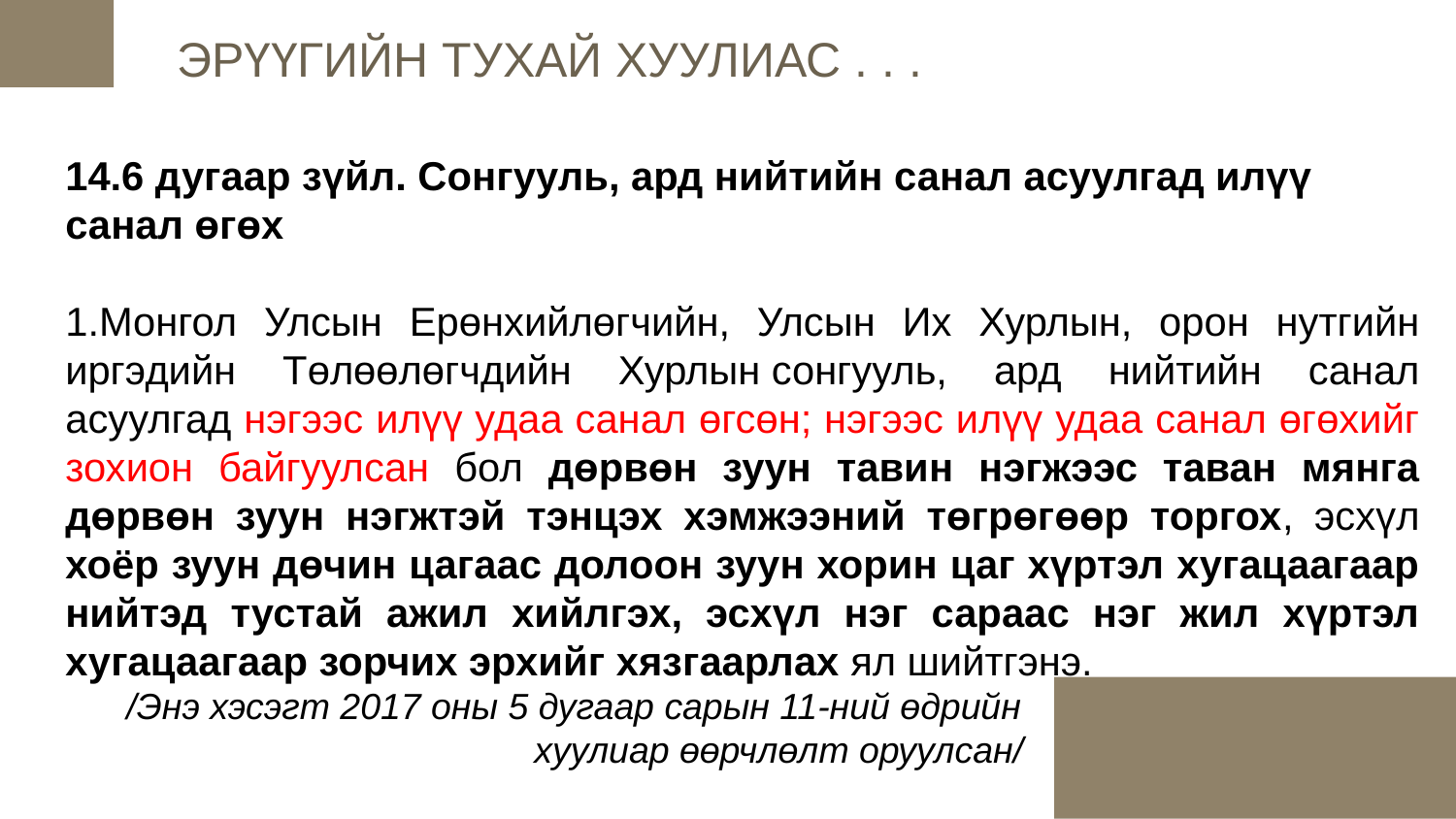

ЭРҮҮГИЙН ТУХАЙ ХУУЛИАС . . .
14.6 дугаар зүйл. Сонгууль, ард нийтийн санал асуулгад илүү санал өгөх
1.Монгол Улсын Ерөнхийлөгчийн, Улсын Их Хурлын, орон нутгийн иргэдийн Төлөөлөгчдийн Хурлын сонгууль, ард нийтийн санал асуулгад нэгээс илүү удаа санал өгсөн; нэгээс илүү удаа санал өгөхийг зохион байгуулсан бол дөрвөн зуун тавин нэгжээс таван мянга дөрвөн зуун нэгжтэй тэнцэх хэмжээний төгрөгөөр торгох, эсхүл хоёр зуун дөчин цагаас долоон зуун хорин цаг хүртэл хугацаагаар нийтэд тустай ажил хийлгэх, эсхүл нэг сараас нэг жил хүртэл хугацаагаар зорчих эрхийг хязгаарлах ял шийтгэнэ.
      /Энэ хэсэгт 2017 оны 5 дугаар сарын 11-ний өдрийн
                                              хуулиар өөрчлөлт оруулсан/